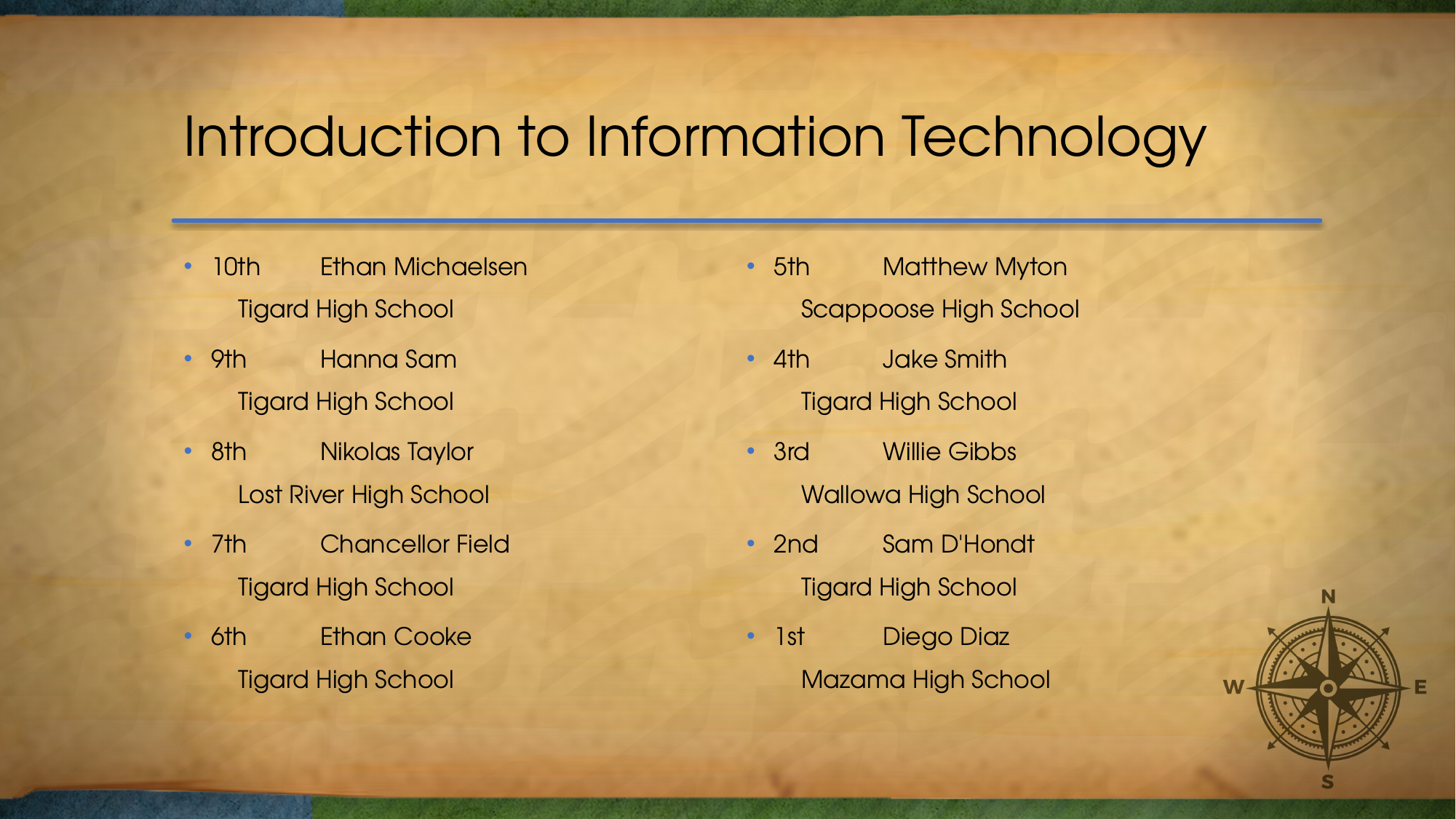

# Introduction to Information Technology
10th	Ethan Michaelsen
Tigard High School
9th	Hanna Sam
Tigard High School
8th	Nikolas Taylor
Lost River High School
7th	Chancellor Field
Tigard High School
6th	Ethan Cooke
Tigard High School
5th	Matthew Myton
Scappoose High School
4th	Jake Smith
Tigard High School
3rd	Willie Gibbs
Wallowa High School
2nd	Sam D'Hondt
Tigard High School
1st	Diego Diaz
Mazama High School